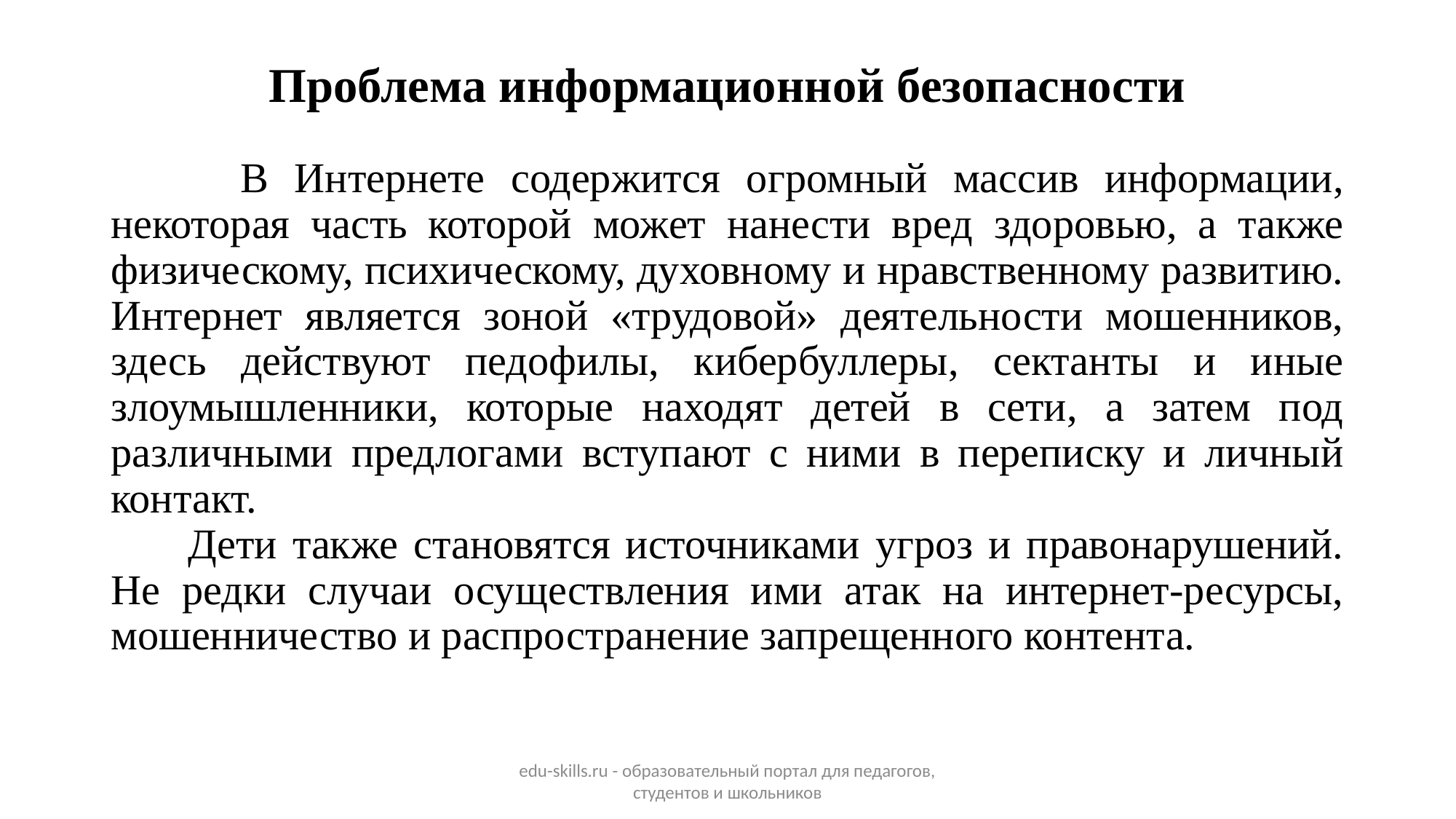

# Проблема информационной безопасности
     В Интернете содержится огромный массив информации, некоторая часть которой может нанести вред здоровью, а также физическому, психическому, духовному и нравственному развитию. Интернет является зоной «трудовой» деятельности мошенников, здесь действуют педофилы, кибербуллеры, сектанты и иные злоумышленники, которые находят детей в сети, а затем под различными предлогами вступают с ними в переписку и личный контакт.
     Дети также становятся источниками угроз и правонарушений. Не редки случаи осуществления ими атак на интернет-ресурсы, мошенничество и распространение запрещенного контента.
edu-skills.ru - образовательный портал для педагогов, студентов и школьников